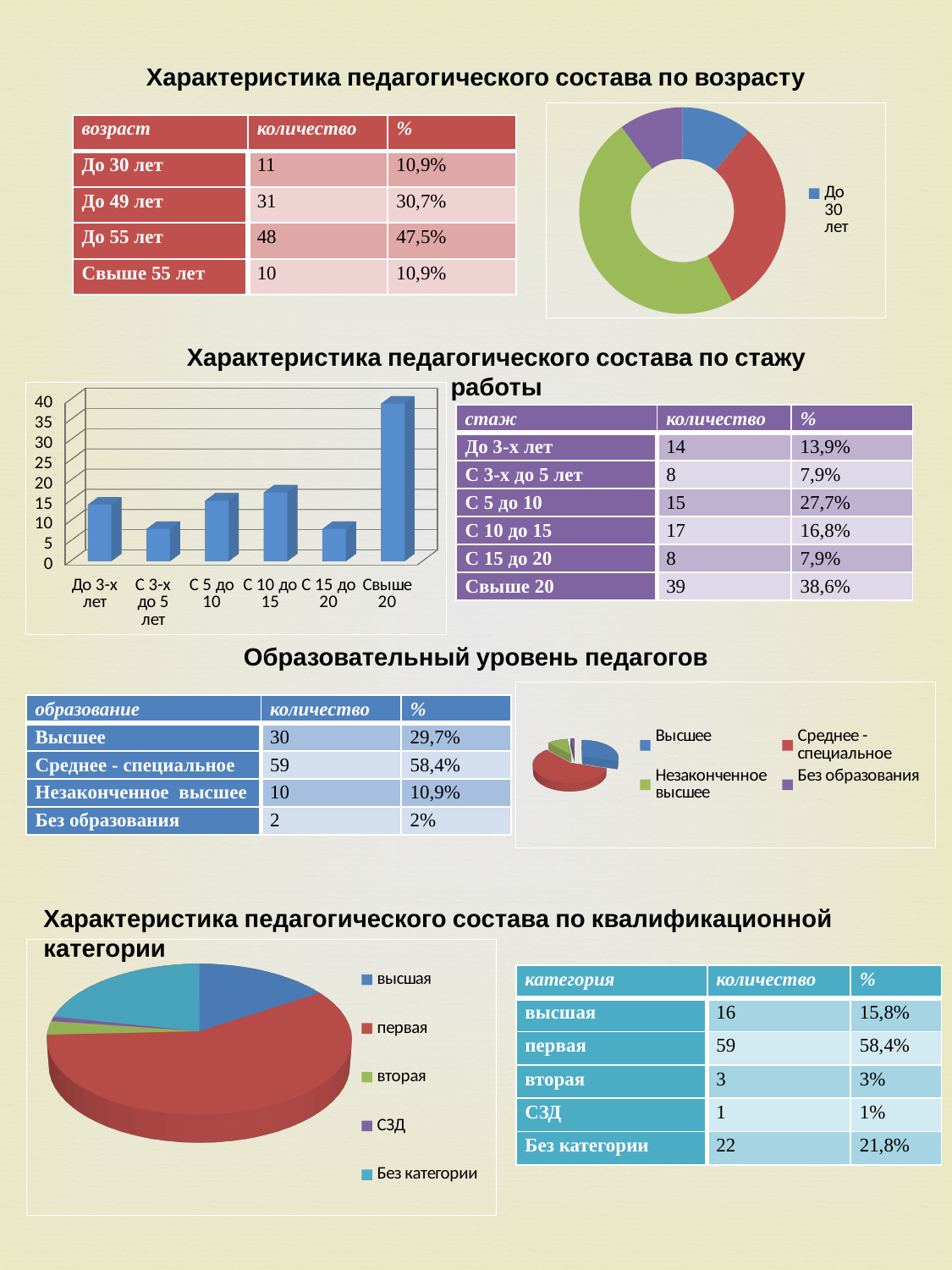

Характеристика педагогического состава по возрасту

### Chart

| Category | количество |
|---|---|
| До 30 лет | 11.0 |
| До 49 лет | 31.0 |
| До 55 лет | 48.0 |
| Свыше 55 лет | 10.0 |
| возраст | количество | % |
| --- | --- | --- |
| До 30 лет | 11 | 10,9% |
| До 49 лет | 31 | 30,7% |
| До 55 лет | 48 | 47,5% |
| Свыше 55 лет | 10 | 10,9% |
Характеристика педагогического состава по стажу работы

[unsupported chart]

| стаж | количество | % |
| --- | --- | --- |
| До 3-х лет | 14 | 13,9% |
| С 3-х до 5 лет | 8 | 7,9% |
| С 5 до 10 | 15 | 27,7% |
| С 10 до 15 | 17 | 16,8% |
| С 15 до 20 | 8 | 7,9% |
| Свыше 20 | 39 | 38,6% |
Образовательный уровень педагогов

[unsupported chart]

| образование | количество | % |
| --- | --- | --- |
| Высшее | 30 | 29,7% |
| Среднее - специальное | 59 | 58,4% |
| Незаконченное высшее | 10 | 10,9% |
| Без образования | 2 | 2% |
Характеристика педагогического состава по квалификационной категории

[unsupported chart]

| категория | количество | % |
| --- | --- | --- |
| высшая | 16 | 15,8% |
| первая | 59 | 58,4% |
| вторая | 3 | 3% |
| СЗД | 1 | 1% |
| Без категории | 22 | 21,8% |